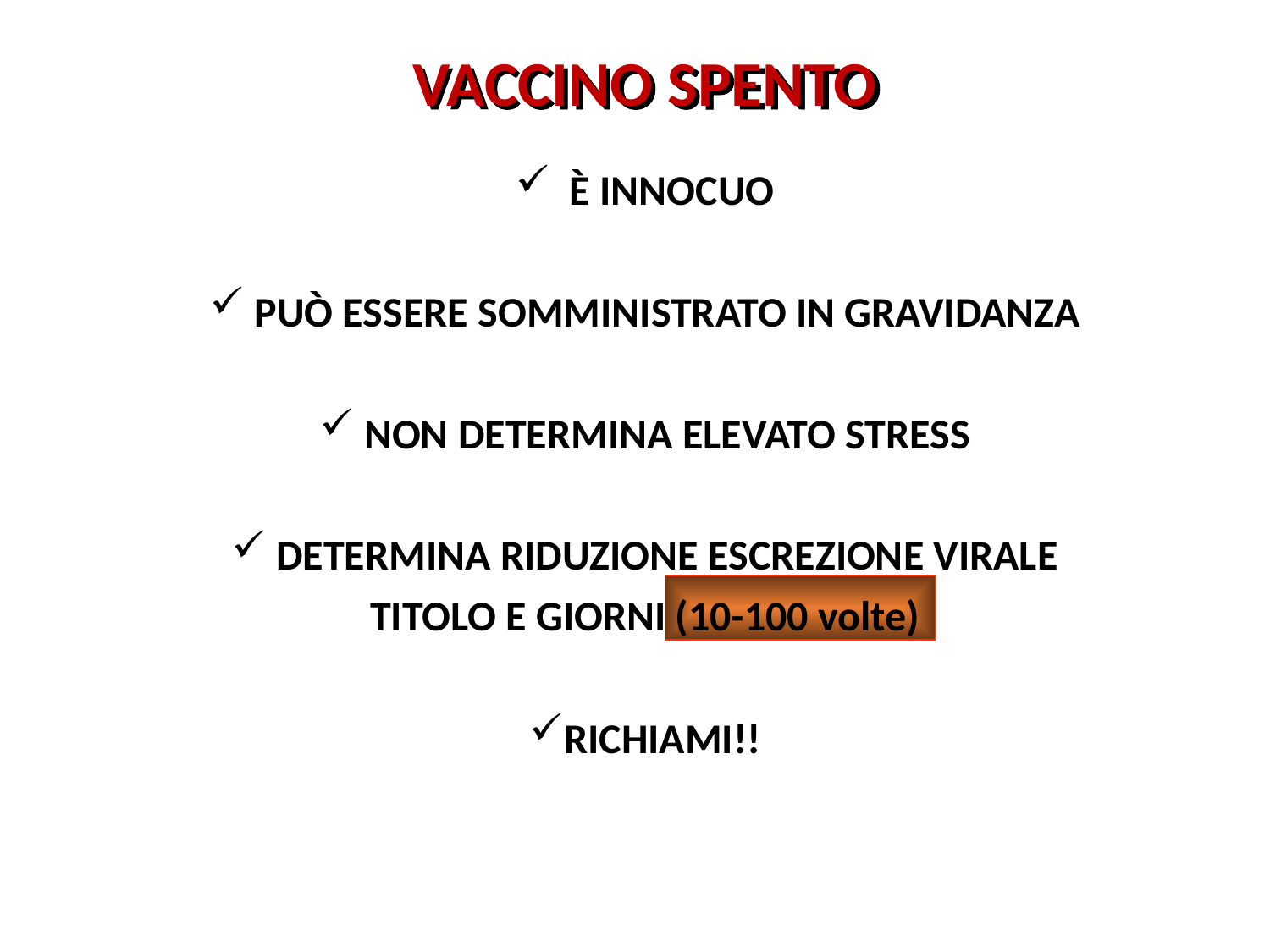

VACCINO SPENTO
  È INNOCUO

 PUÒ ESSERE SOMMINISTRATO IN GRAVIDANZA

 NON DETERMINA ELEVATO STRESS

 DETERMINA RIDUZIONE ESCREZIONE VIRALE
TITOLO E GIORNI (10-100 volte)

RICHIAMI!!